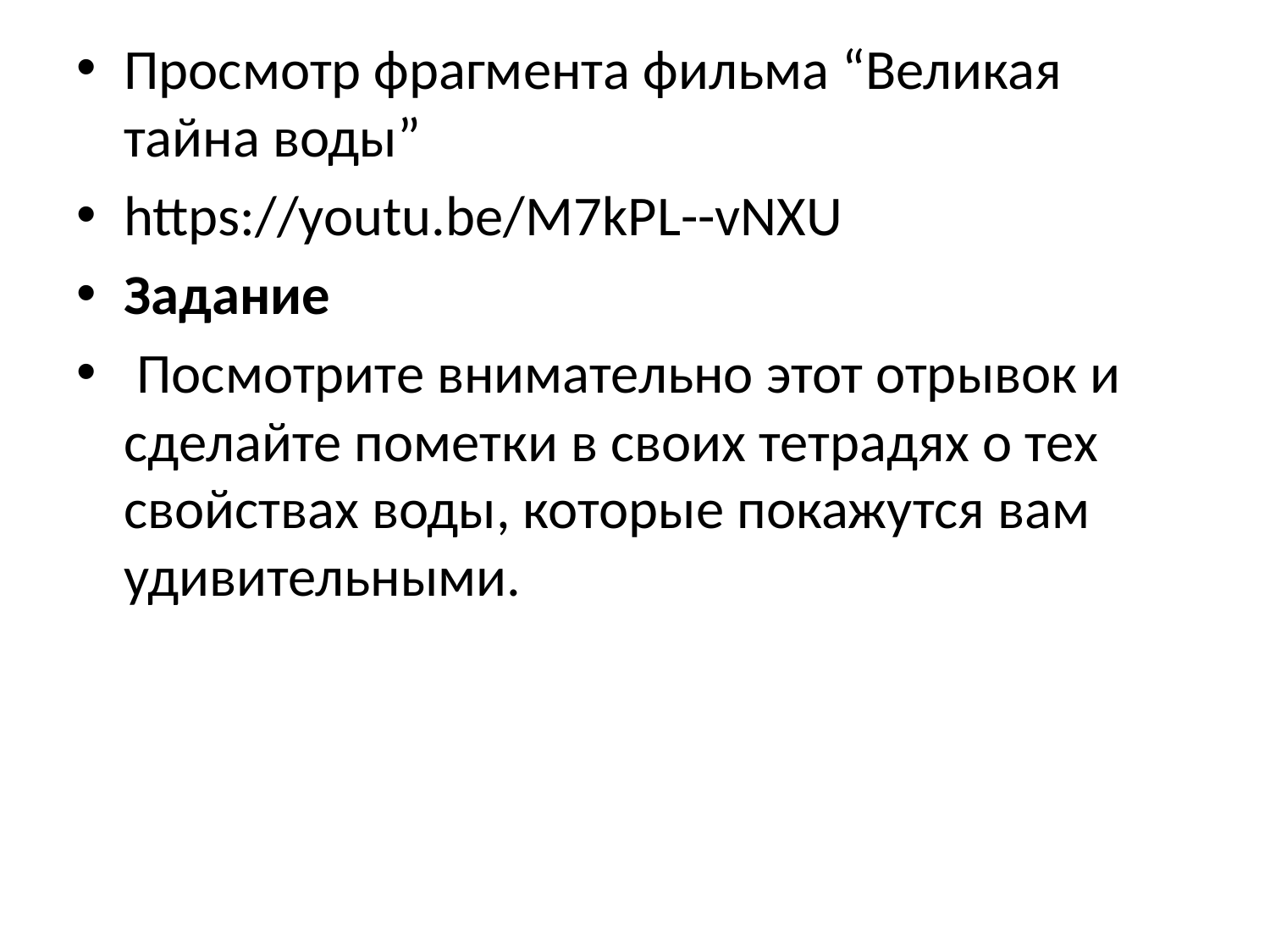

Просмотр фрагмента фильма “Великая тайна воды”
https://youtu.be/M7kPL--vNXU
Задание
 Посмотрите внимательно этот отрывок и сделайте пометки в своих тетрадях о тех свойствах воды, которые покажутся вам удивительными.
#